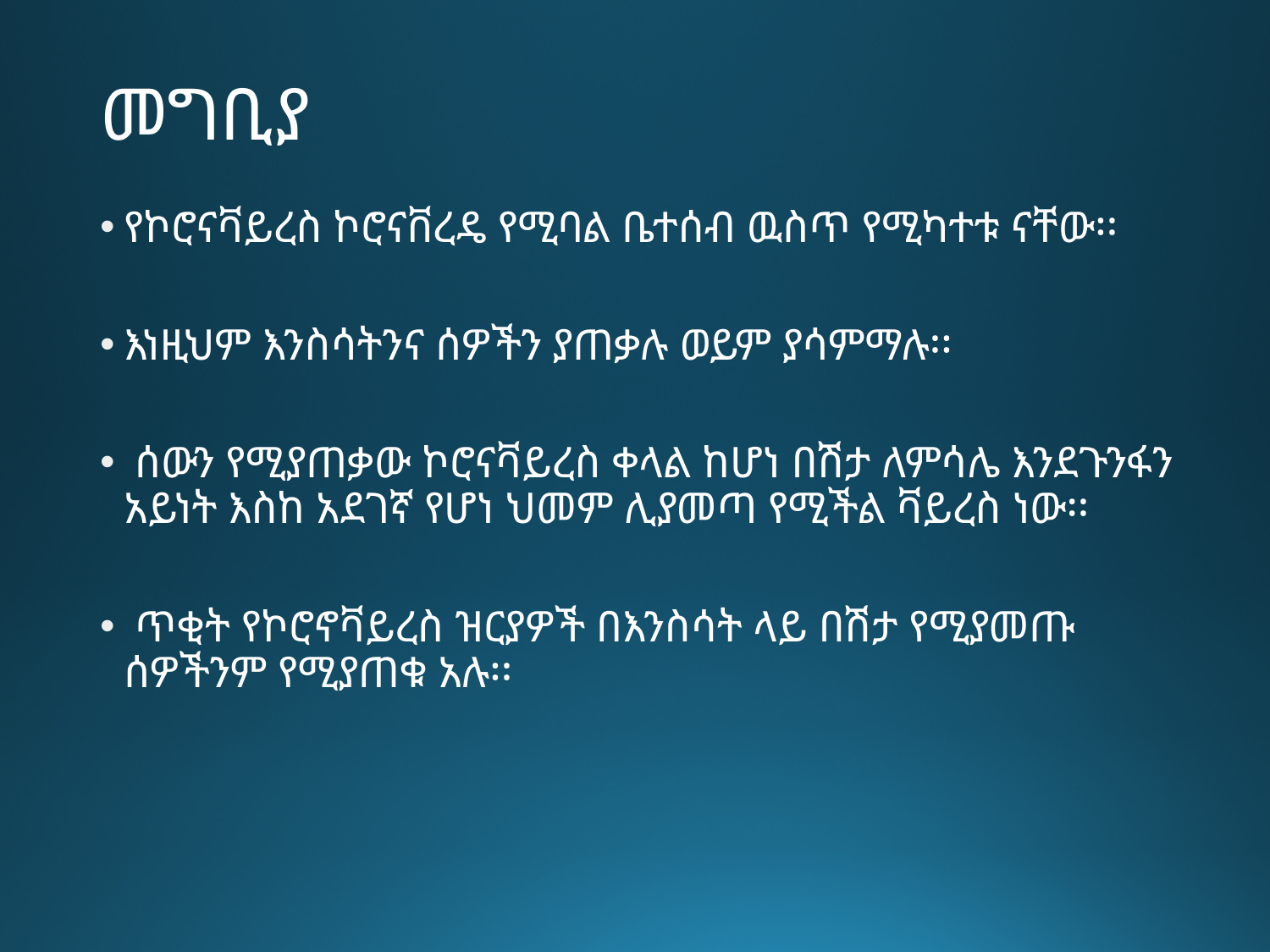

# መግቢያ
የኮሮናቫይረስ ኮሮናቨረዴ የሚባል ቤተሰብ ዉስጥ የሚካተቱ ናቸው፡፡

እነዚህም እንስሳትንና ሰዎችን ያጠቃሉ ወይም ያሳምማሉ፡፡

 ሰውን የሚያጠቃው ኮሮናቫይረስ ቀላል ከሆነ በሽታ ለምሳሌ እንደጉንፋን አይነት እስከ አደገኛ የሆነ ህመም ሊያመጣ የሚችል ቫይረስ ነው፡፡

 ጥቂት የኮሮኖቫይረስ ዝርያዎች በእንስሳት ላይ በሽታ የሚያመጡ ሰዎችንም የሚያጠቁ አሉ፡፡